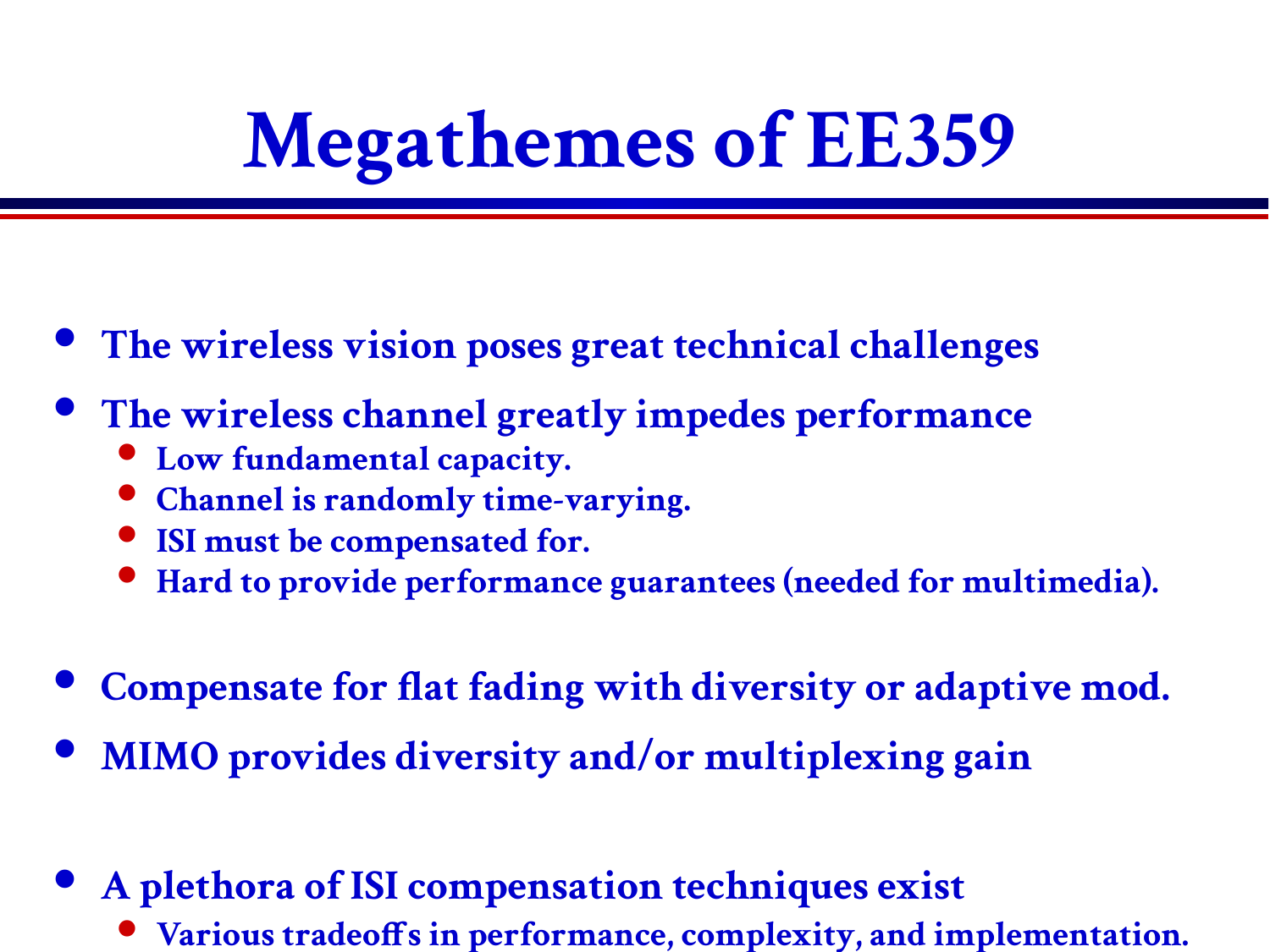

# Megathemes of EE359

The wireless vision poses great technical challenges
The wireless channel greatly impedes performance
Low fundamental capacity.
Channel is randomly time-varying.
ISI must be compensated for.
Hard to provide performance guarantees (needed for multimedia).

Compensate for flat fading with diversity or adaptive mod.
MIMO provides diversity and/or multiplexing gain

A plethora of ISI compensation techniques exist
Various tradeoffs in performance, complexity, and implementation.
OFDM and spread spectrum are the dominant techniques
OFDM works well with MIMO: basis for 4G Cellular/Wifi systems